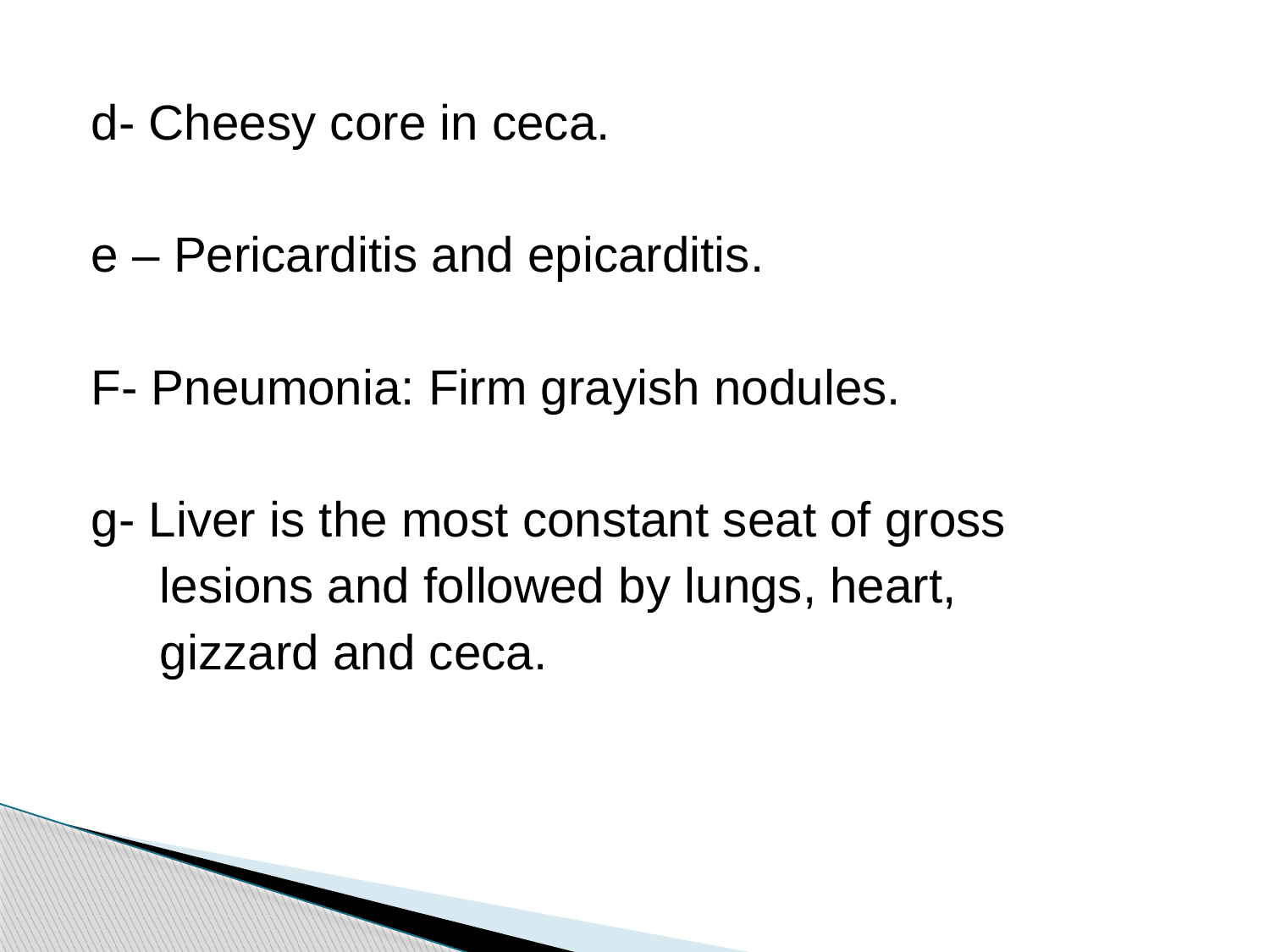

d- Cheesy core in ceca.

e – Pericarditis and epicarditis.

F- Pneumonia: Firm grayish nodules.

g- Liver is the most constant seat of gross
     lesions and followed by lungs, heart,
     gizzard and ceca.